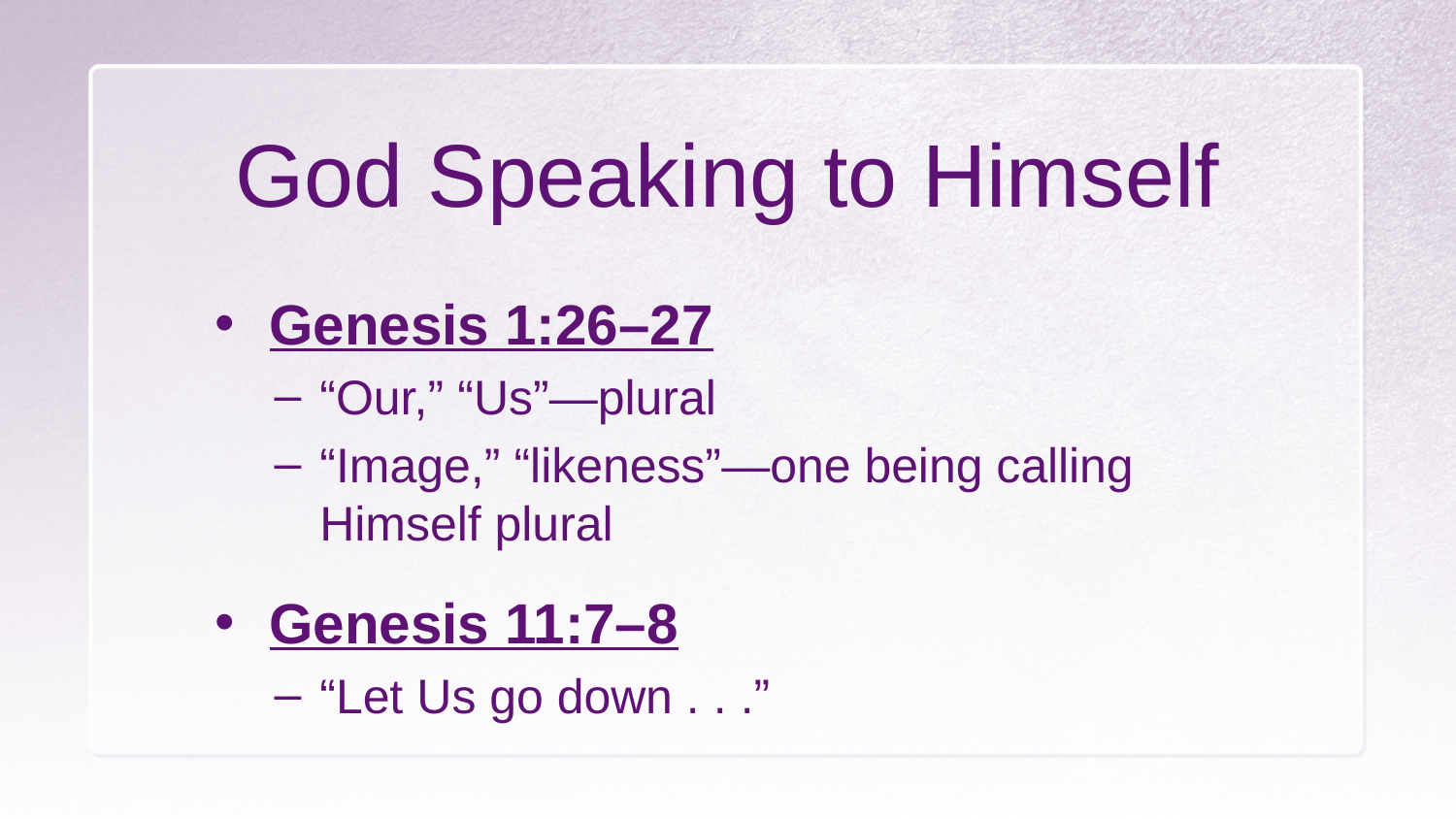

# God Speaking to Himself
Genesis 1:26–27
“Our,” “Us”—plural
“Image,” “likeness”—one being calling Himself plural
Genesis 11:7–8
“Let Us go down . . .”